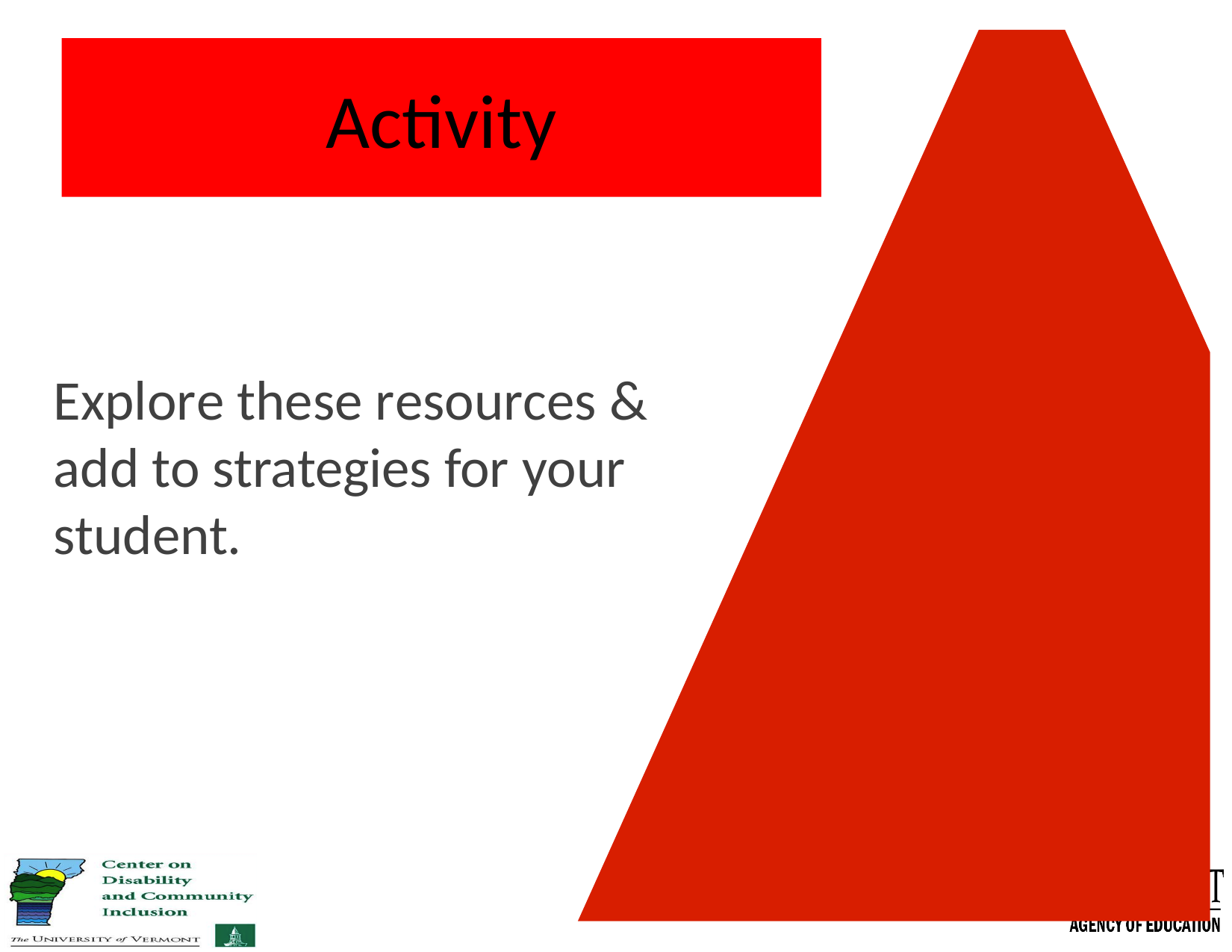

# Activity
Explore these resources & add to strategies for your student.